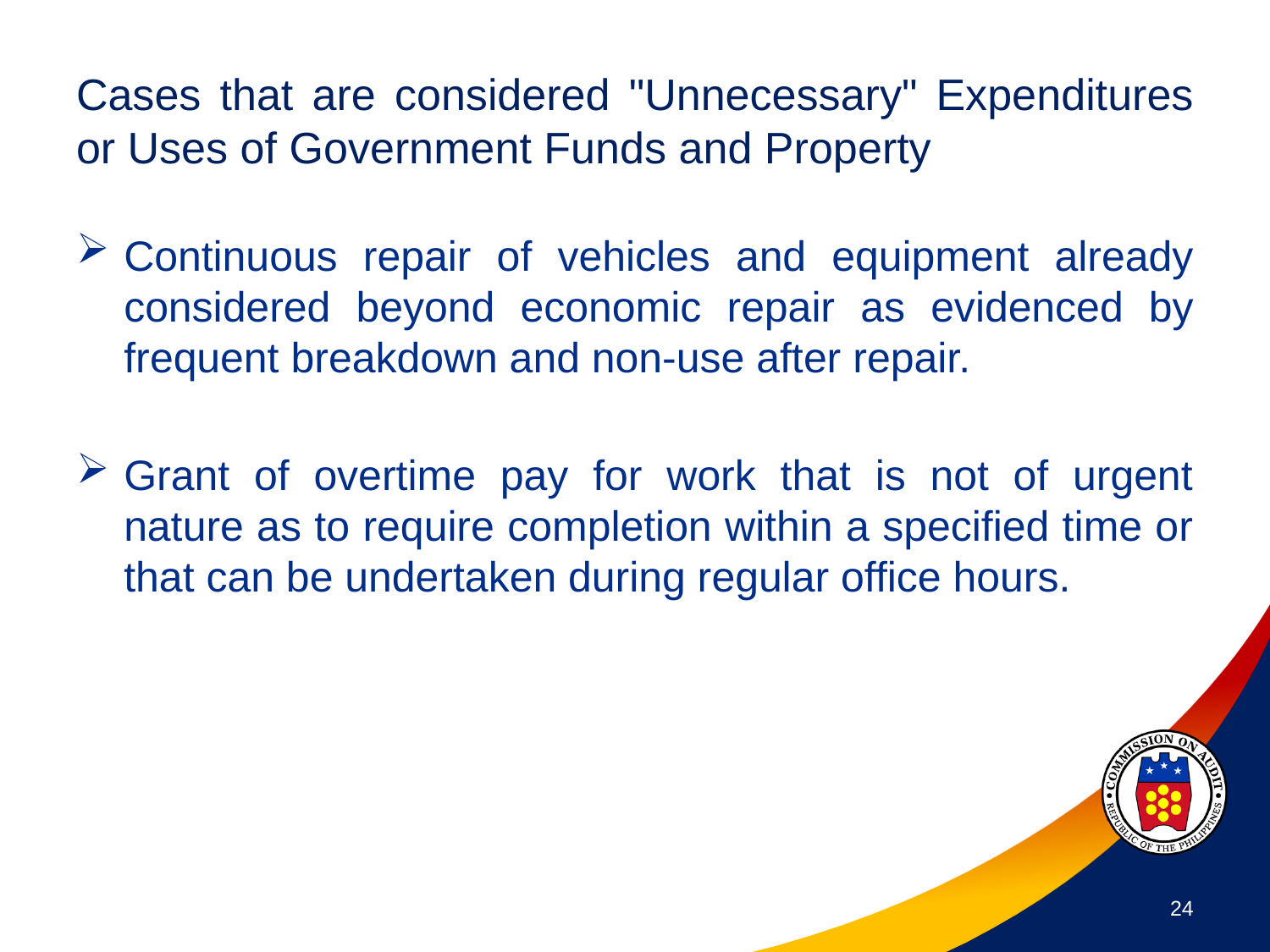

# Cases that are considered "Unnecessary" Expenditures or Uses of Government Funds and Property
Continuous repair of vehicles and equipment already considered beyond economic repair as evidenced by frequent breakdown and non-use after repair.

Grant of overtime pay for work that is not of urgent nature as to require completion within a specified time or that can be undertaken during regular office hours.

24